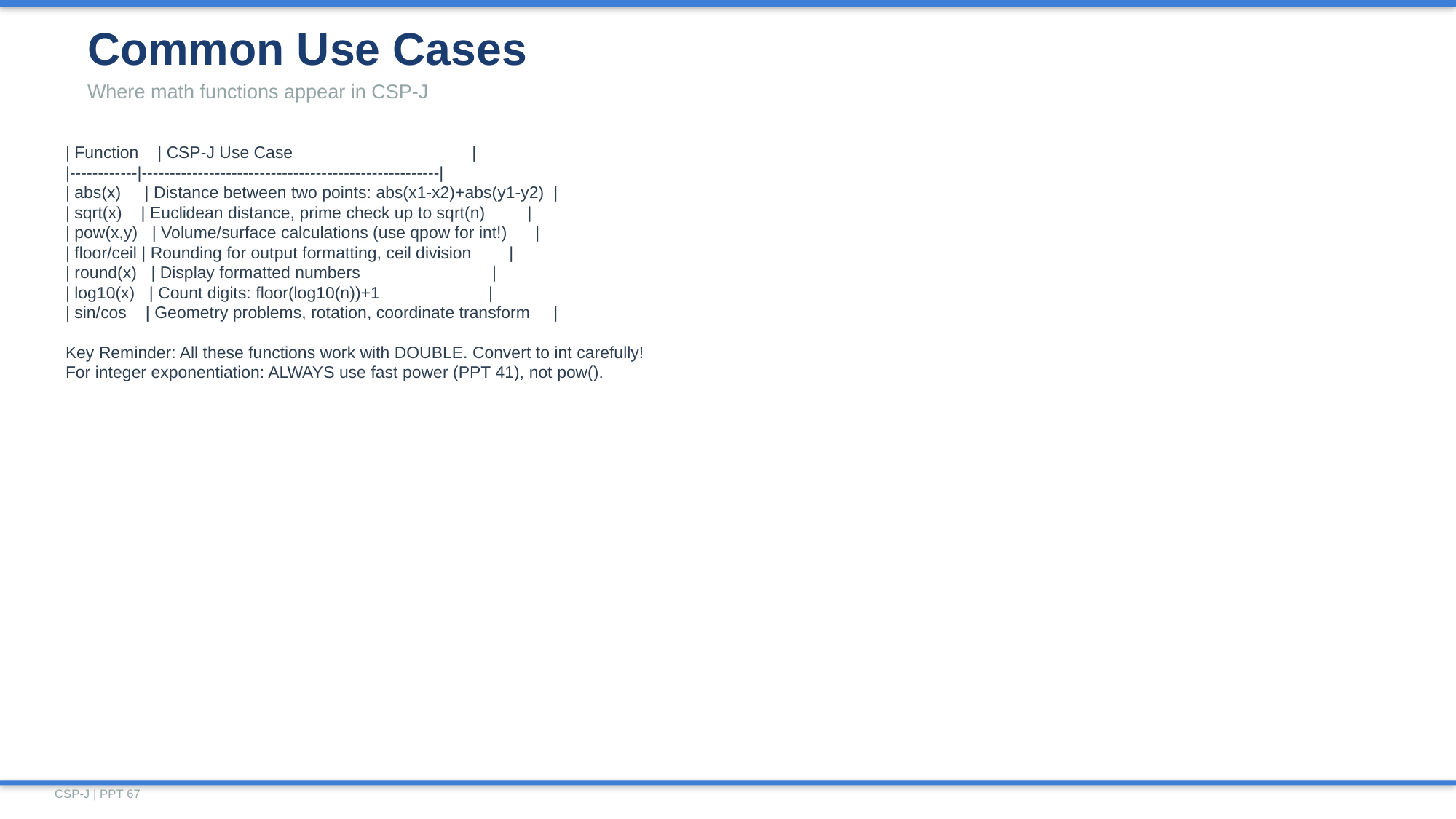

Common Use Cases
Where math functions appear in CSP-J
| Function    | CSP-J Use Case                                      |
|------------|-----------------------------------------------------|
| abs(x)     | Distance between two points: abs(x1-x2)+abs(y1-y2)  |
| sqrt(x)    | Euclidean distance, prime check up to sqrt(n)         |
| pow(x,y)   | Volume/surface calculations (use qpow for int!)      |
| floor/ceil | Rounding for output formatting, ceil division        |
| round(x)   | Display formatted numbers                            |
| log10(x)   | Count digits: floor(log10(n))+1                       |
| sin/cos    | Geometry problems, rotation, coordinate transform     |
Key Reminder: All these functions work with DOUBLE. Convert to int carefully!
For integer exponentiation: ALWAYS use fast power (PPT 41), not pow().

CSP-J | PPT 67